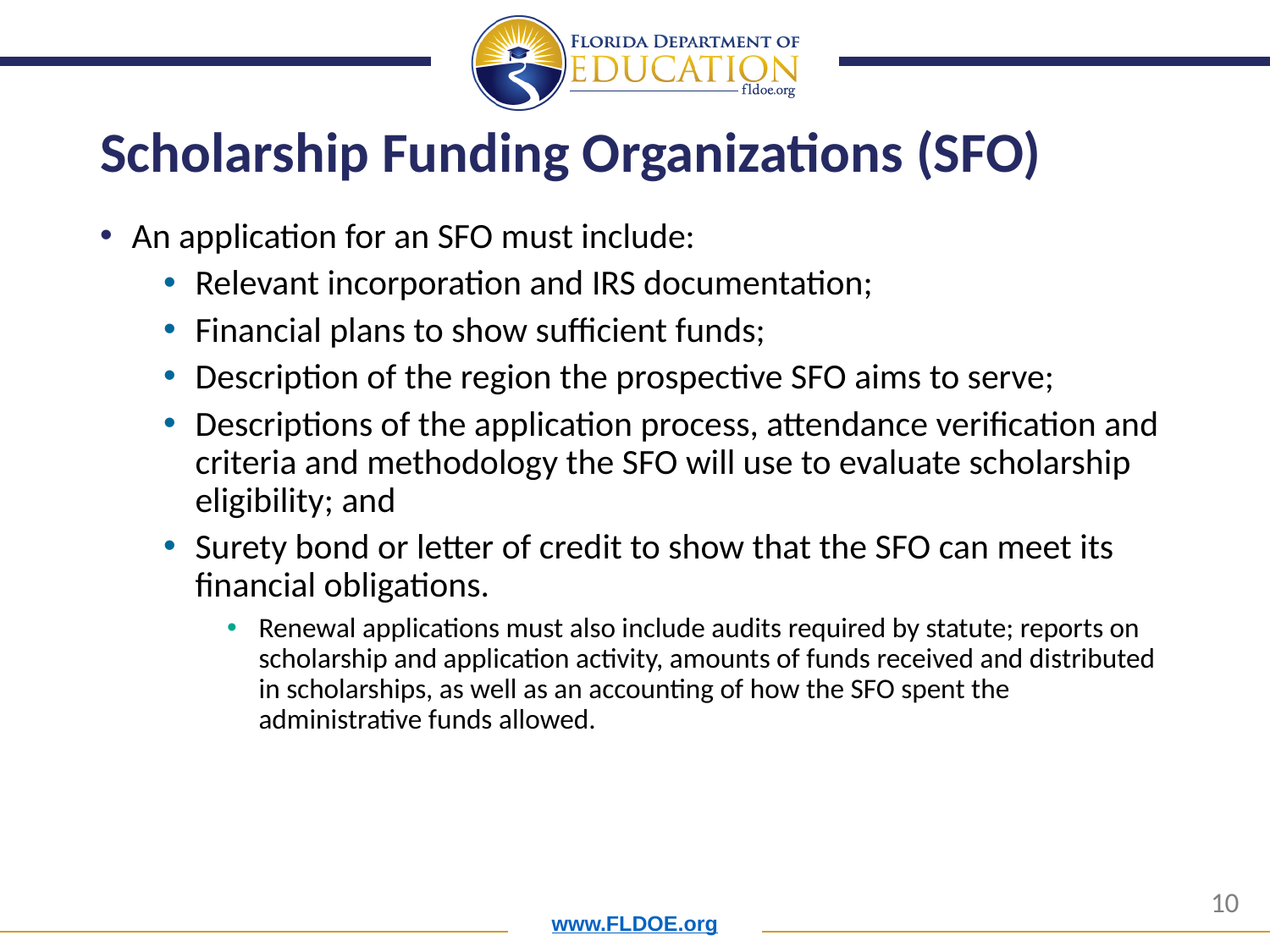

# Scholarship Funding Organizations (SFO)
An application for an SFO must include:
Relevant incorporation and IRS documentation;
Financial plans to show sufficient funds;
Description of the region the prospective SFO aims to serve;
Descriptions of the application process, attendance verification and criteria and methodology the SFO will use to evaluate scholarship eligibility; and
Surety bond or letter of credit to show that the SFO can meet its financial obligations.
Renewal applications must also include audits required by statute; reports on scholarship and application activity, amounts of funds received and distributed in scholarships, as well as an accounting of how the SFO spent the administrative funds allowed.